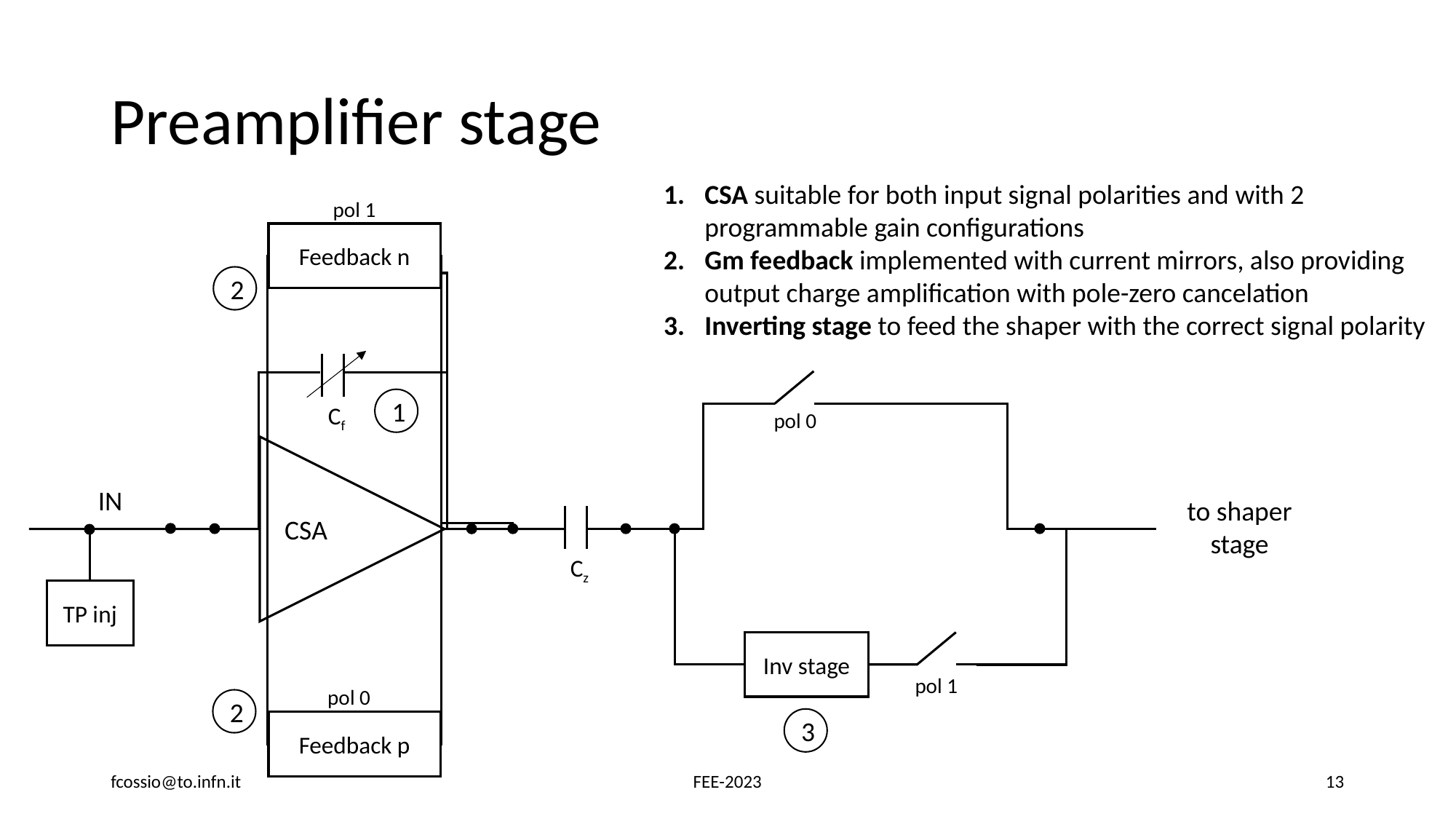

# Preamplifier stage
CSA suitable for both input signal polarities and with 2 programmable gain configurations
Gm feedback implemented with current mirrors, also providing output charge amplification with pole-zero cancelation
Inverting stage to feed the shaper with the correct signal polarity
pol 1
Feedback n
2
Cf
CSA
Cz
1
pol 0
IN
to shaper stage

TP inj
Inv stage
pol 1
pol 0
2
3
Feedback p
fcossio@to.infn.it
FEE-2023
13